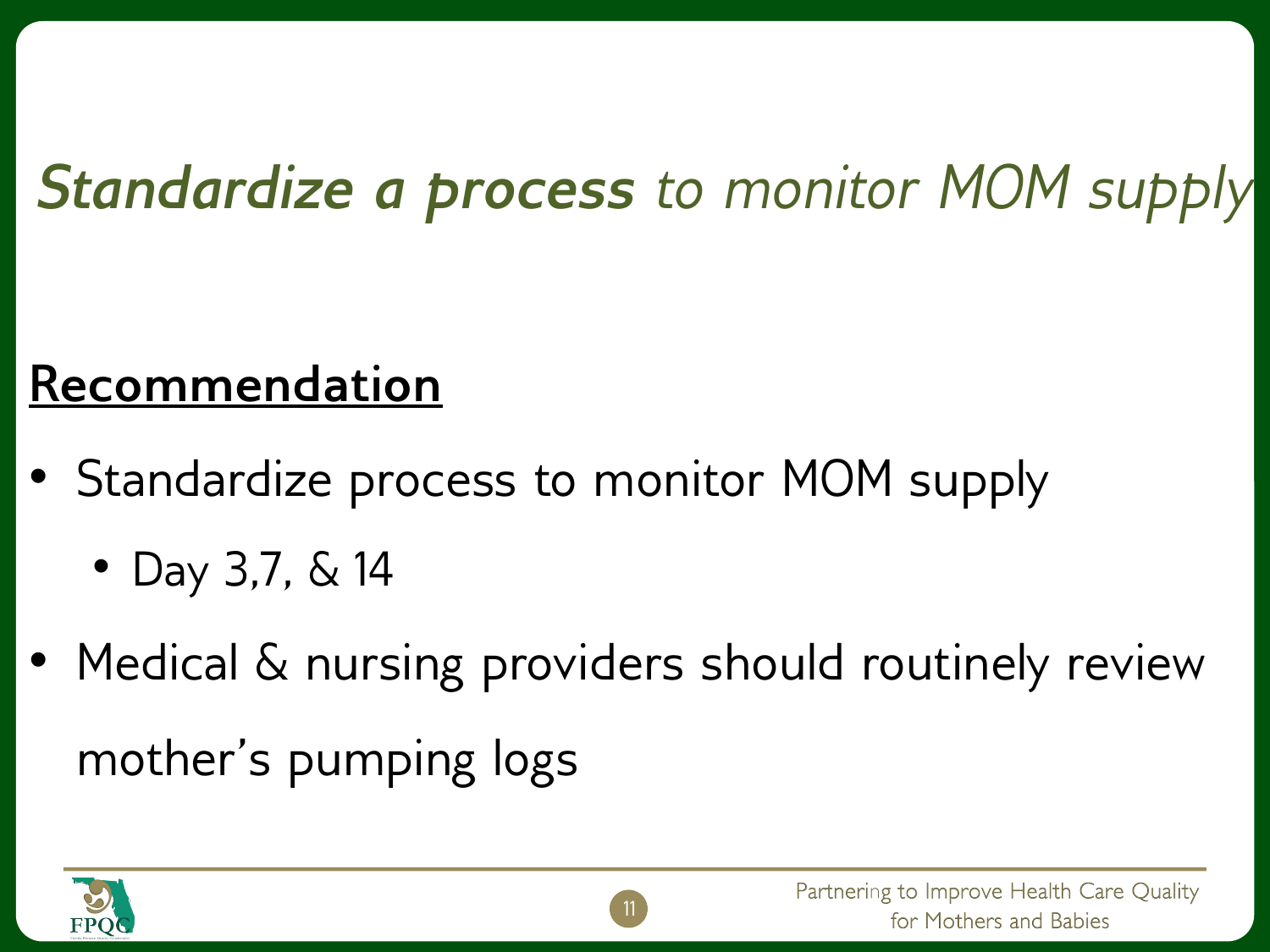

Standardize a process to monitor MOM supply

Recommendation
Standardize process to monitor MOM supply
Day 3,7, & 14
Medical & nursing providers should routinely review mother’s pumping logs

11